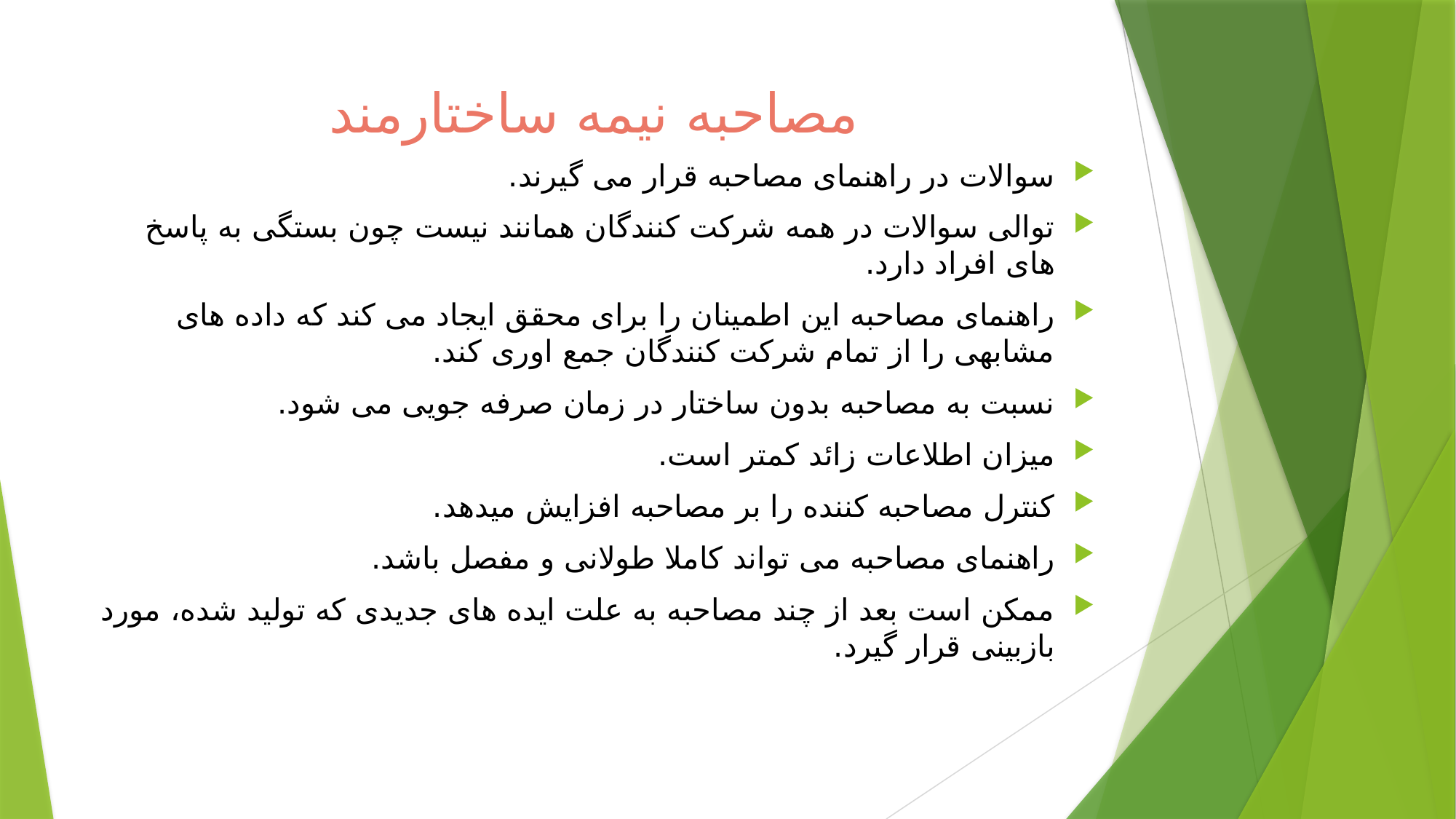

# مصاحبه نیمه ساختارمند
سوالات در راهنمای مصاحبه قرار می گیرند.
توالی سوالات در همه شرکت کنندگان همانند نیست چون بستگی به پاسخ های افراد دارد.
راهنمای مصاحبه این اطمینان را برای محقق ایجاد می کند که داده های مشابهی را از تمام شرکت کنندگان جمع اوری کند.
نسبت به مصاحبه بدون ساختار در زمان صرفه جویی می شود.
میزان اطلاعات زائد کمتر است.
کنترل مصاحبه کننده را بر مصاحبه افزایش میدهد.
راهنمای مصاحبه می تواند کاملا طولانی و مفصل باشد.
ممکن است بعد از چند مصاحبه به علت ایده های جدیدی که تولید شده، مورد بازبینی قرار گیرد.